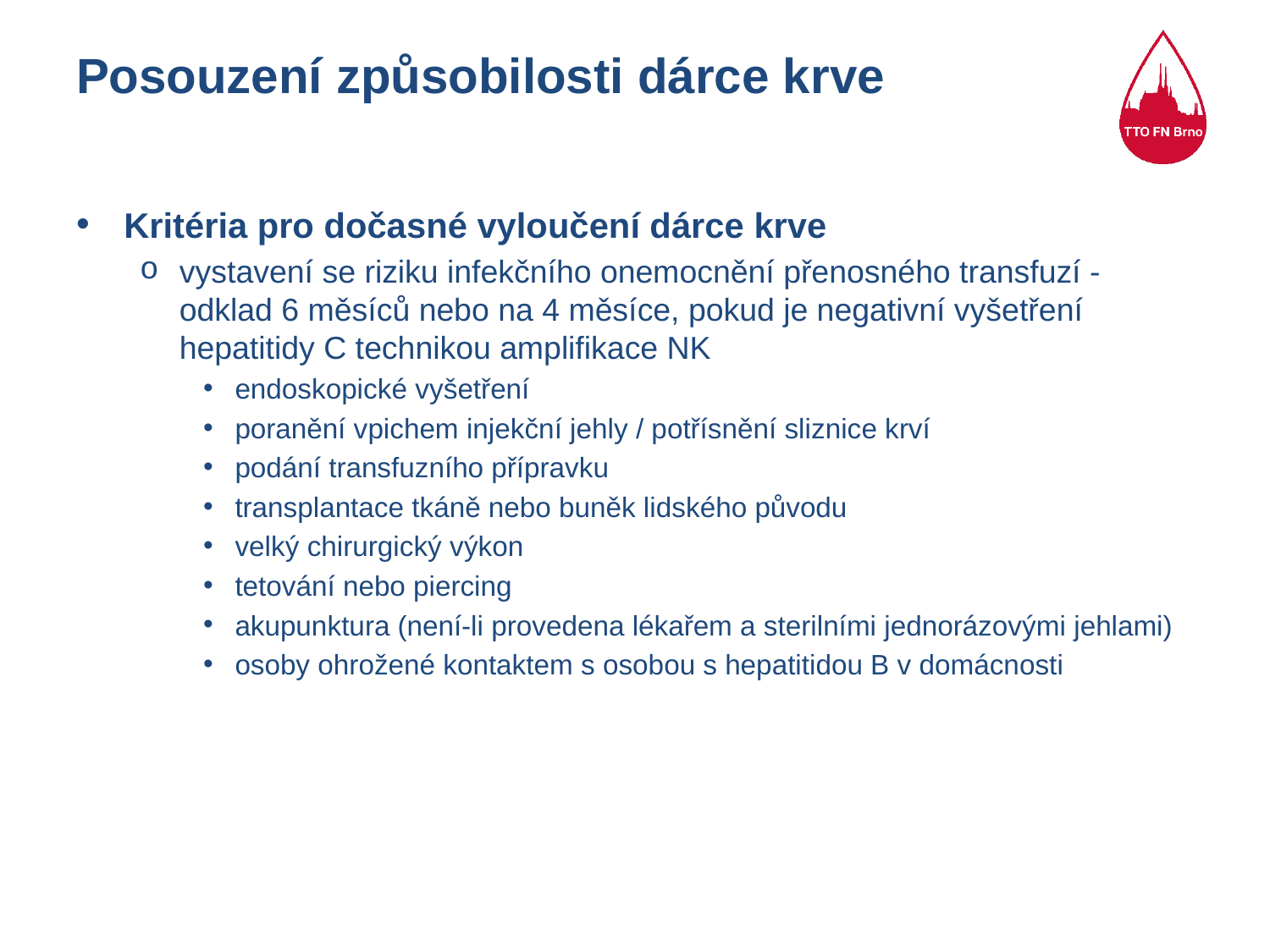

# Posouzení způsobilosti dárce krve
Kritéria pro dočasné vyloučení dárce krve
vystavení se riziku infekčního onemocnění přenosného transfuzí - odklad 6 měsíců nebo na 4 měsíce, pokud je negativní vyšetření hepatitidy C technikou amplifikace NK
endoskopické vyšetření
poranění vpichem injekční jehly / potřísnění sliznice krví
podání transfuzního přípravku
transplantace tkáně nebo buněk lidského původu
velký chirurgický výkon
tetování nebo piercing
akupunktura (není-li provedena lékařem a sterilními jednorázovými jehlami)
osoby ohrožené kontaktem s osobou s hepatitidou B v domácnosti